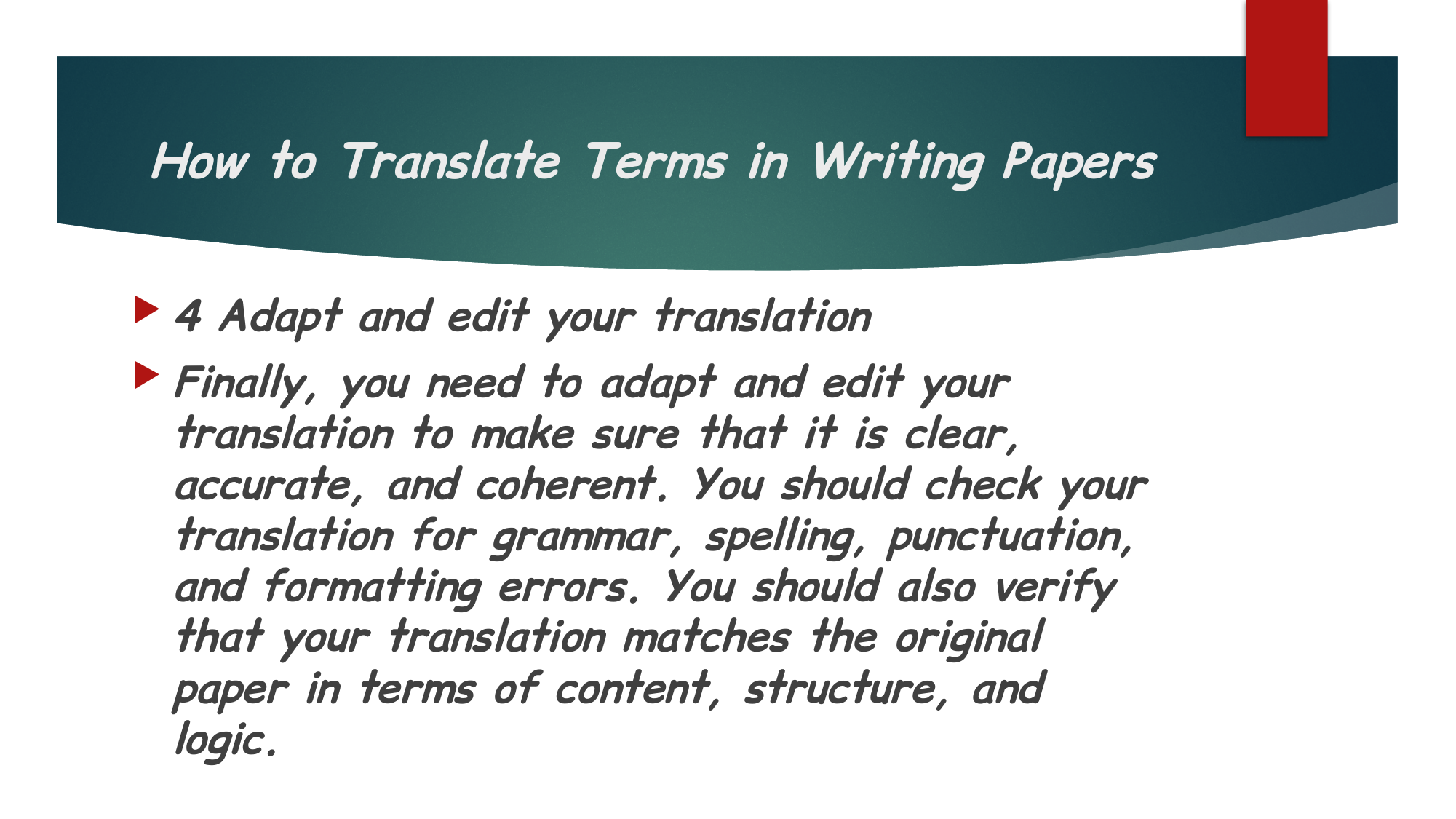

# How to Translate Terms in Writing Papers
4 Adapt and edit your translation
Finally, you need to adapt and edit your translation to make sure that it is clear, accurate, and coherent. You should check your translation for grammar, spelling, punctuation, and formatting errors. You should also verify that your translation matches the original paper in terms of content, structure, and logic.